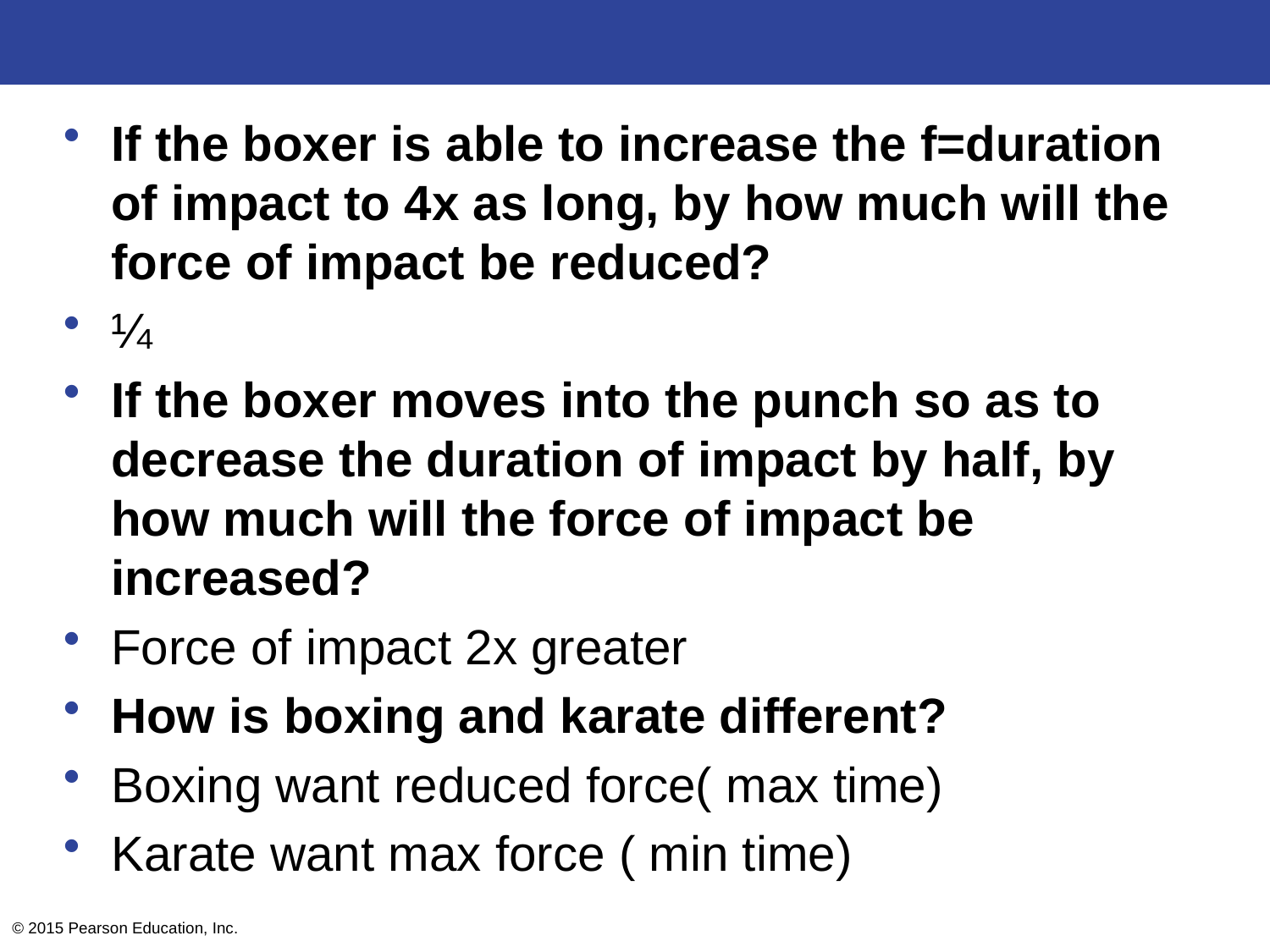

#
If the boxer is able to increase the f=duration of impact to 4x as long, by how much will the force of impact be reduced?
¼
If the boxer moves into the punch so as to decrease the duration of impact by half, by how much will the force of impact be increased?
Force of impact 2x greater
How is boxing and karate different?
Boxing want reduced force( max time)
Karate want max force ( min time)

© 2015 Pearson Education, Inc.